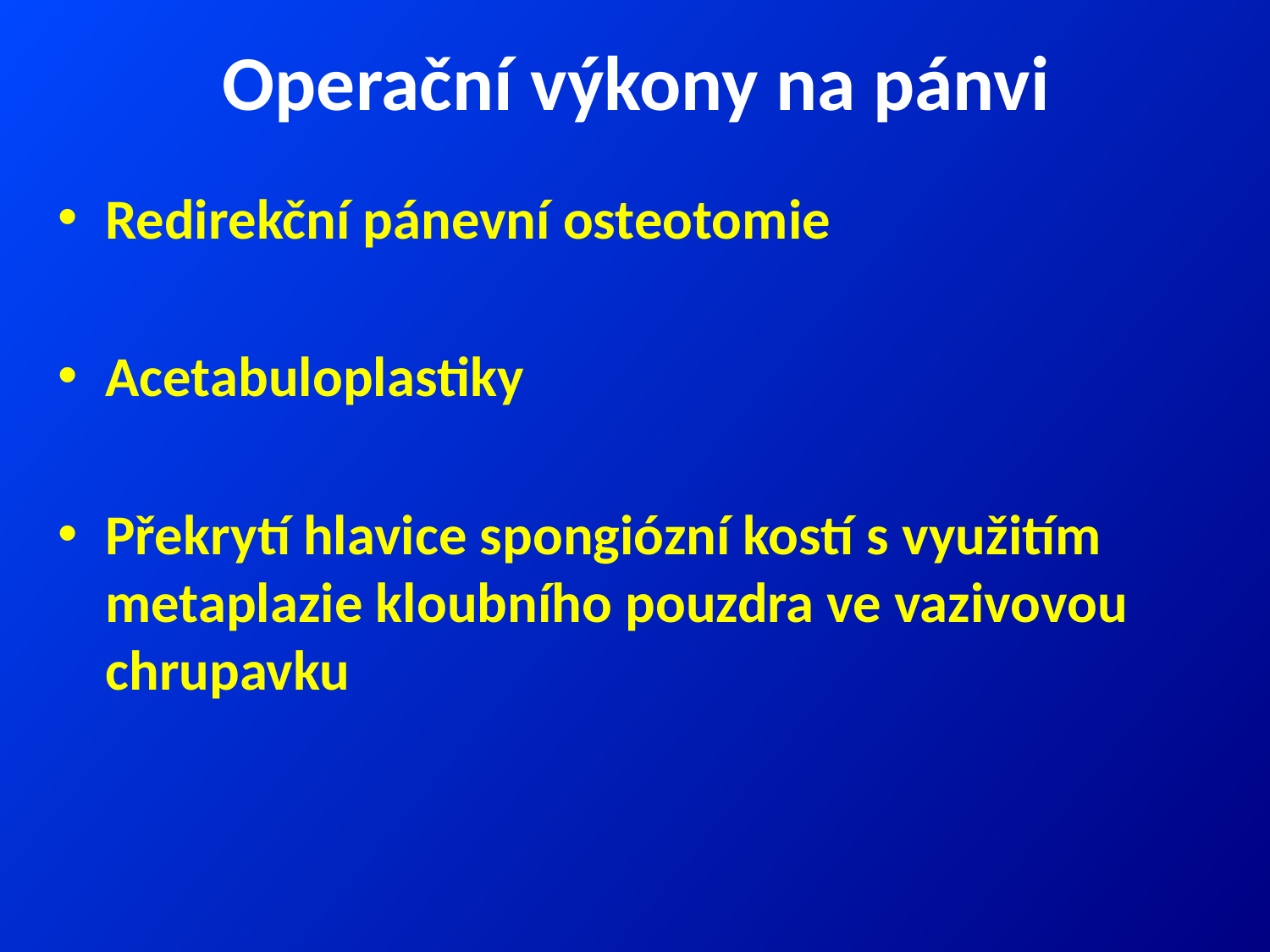

# Operační výkony na pánvi
Redirekční pánevní osteotomie

Acetabuloplastiky

Překrytí hlavice spongiózní kostí s využitím metaplazie kloubního pouzdra ve vazivovou chrupavku